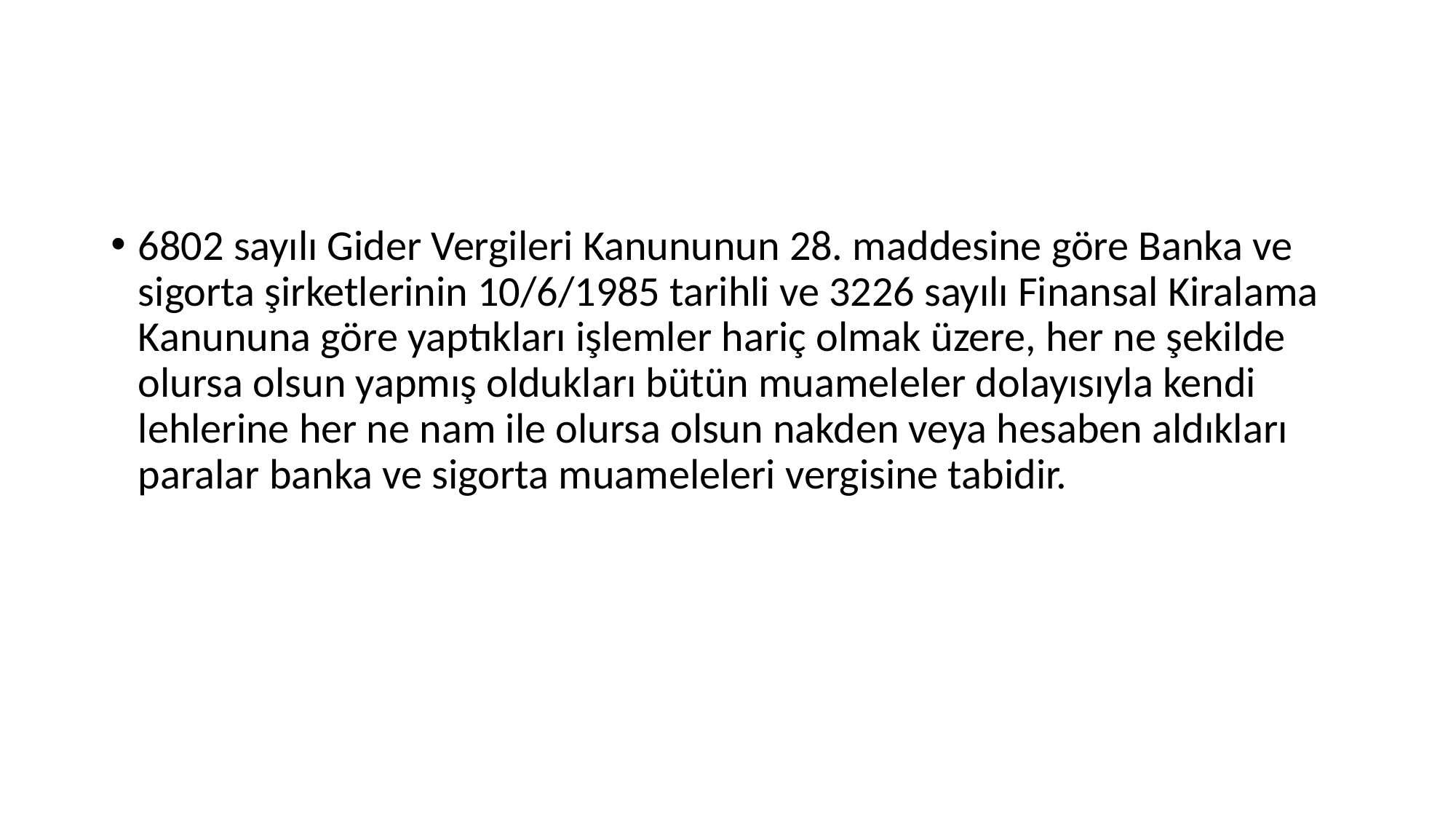

#
6802 sayılı Gider Vergileri Kanununun 28. maddesine göre Banka ve sigorta şirketlerinin 10/6/1985 tarihli ve 3226 sayılı Finansal Kiralama Kanununa göre yaptıkları işlemler hariç olmak üzere, her ne şekilde olursa olsun yapmış oldukları bütün muameleler dolayısıyla kendi lehlerine her ne nam ile olursa olsun nakden veya hesaben aldıkları paralar banka ve sigorta muameleleri vergisine tabidir.